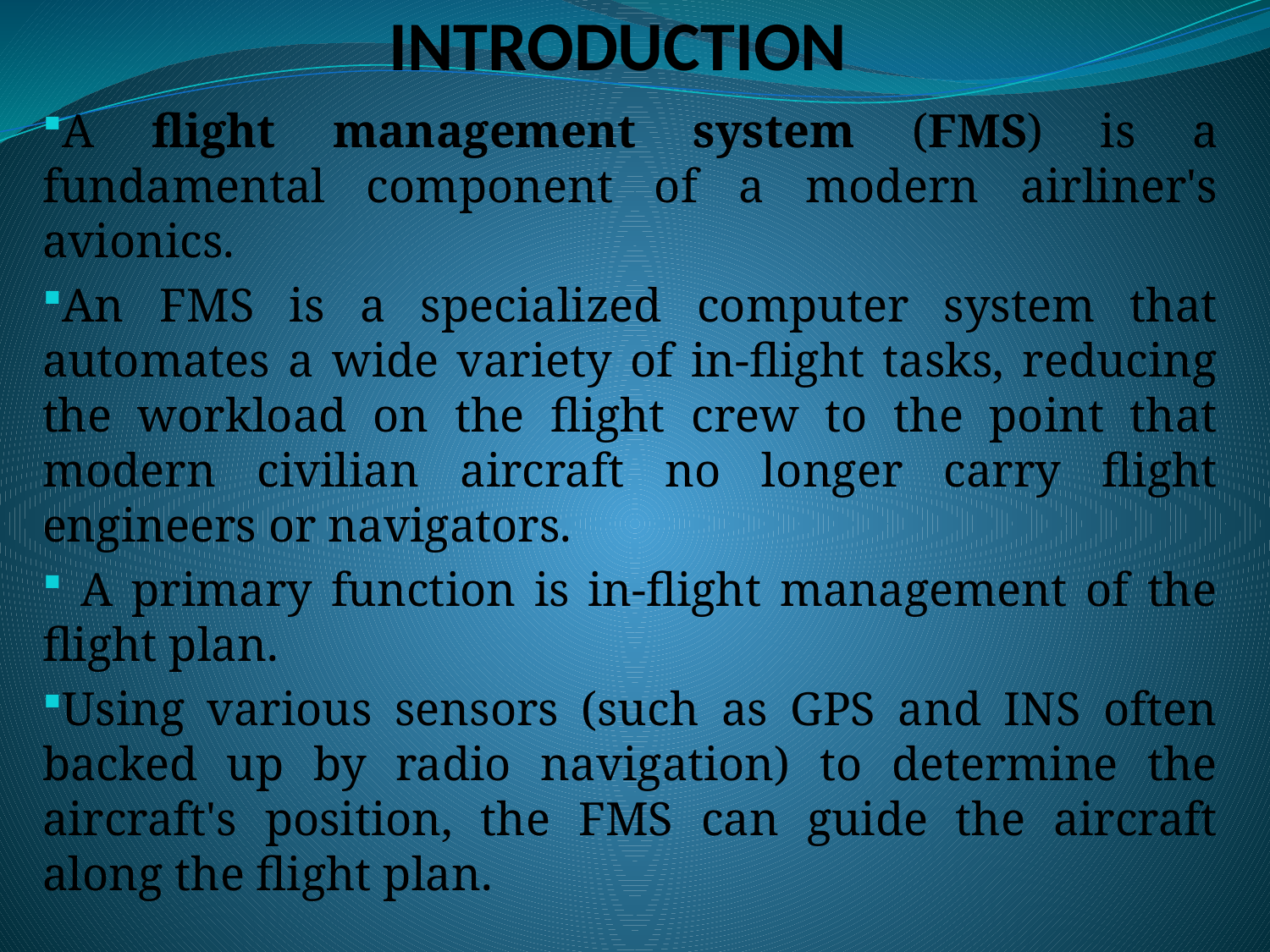

# INTRODUCTION
A flight management system (FMS) is a fundamental component of a modern airliner's avionics.
An FMS is a specialized computer system that automates a wide variety of in-flight tasks, reducing the workload on the flight crew to the point that modern civilian aircraft no longer carry flight engineers or navigators.
 A primary function is in-flight management of the flight plan.
Using various sensors (such as GPS and INS often backed up by radio navigation) to determine the aircraft's position, the FMS can guide the aircraft along the flight plan.